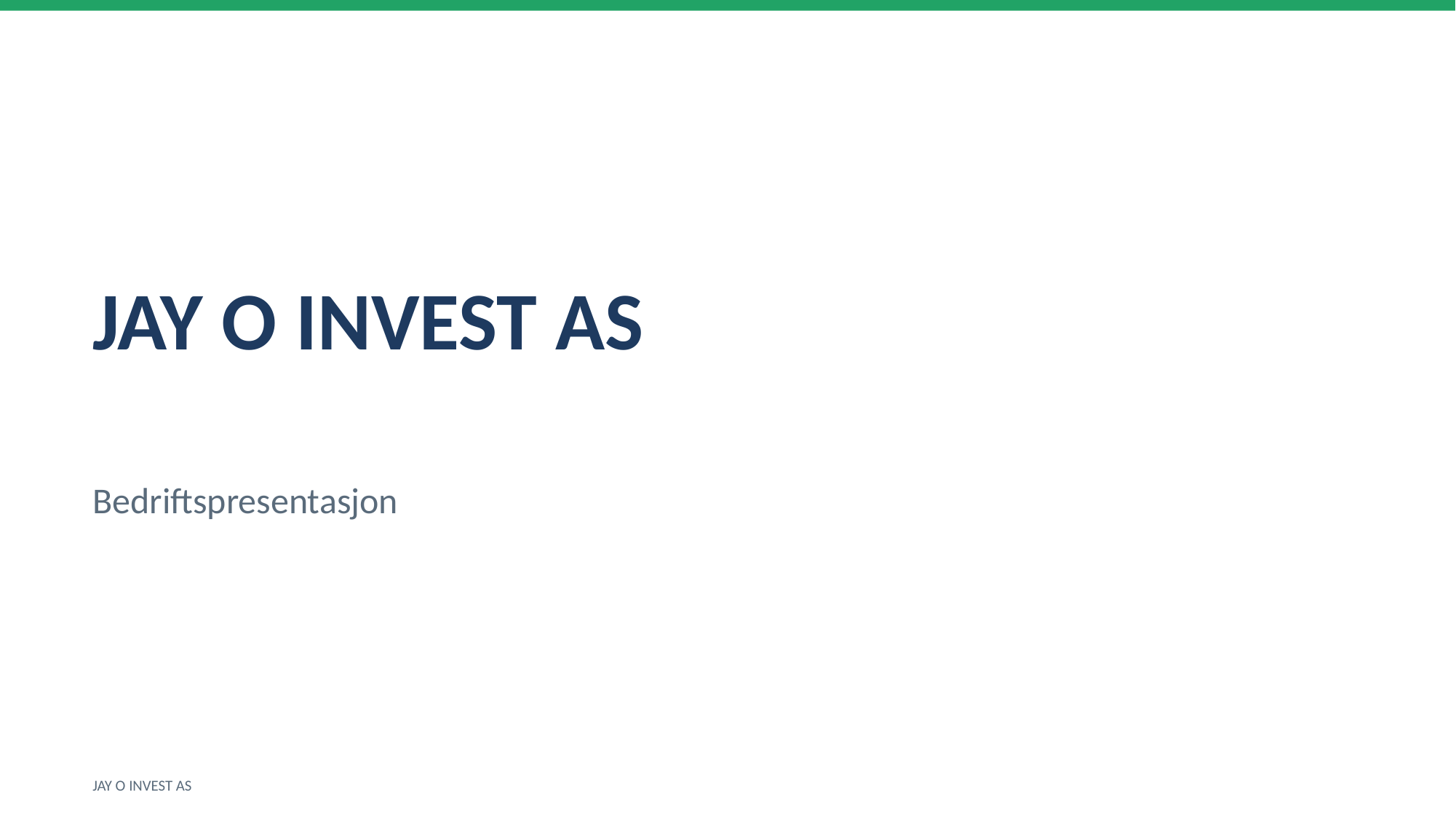

JAY O INVEST AS
Bedriftspresentasjon
JAY O INVEST AS